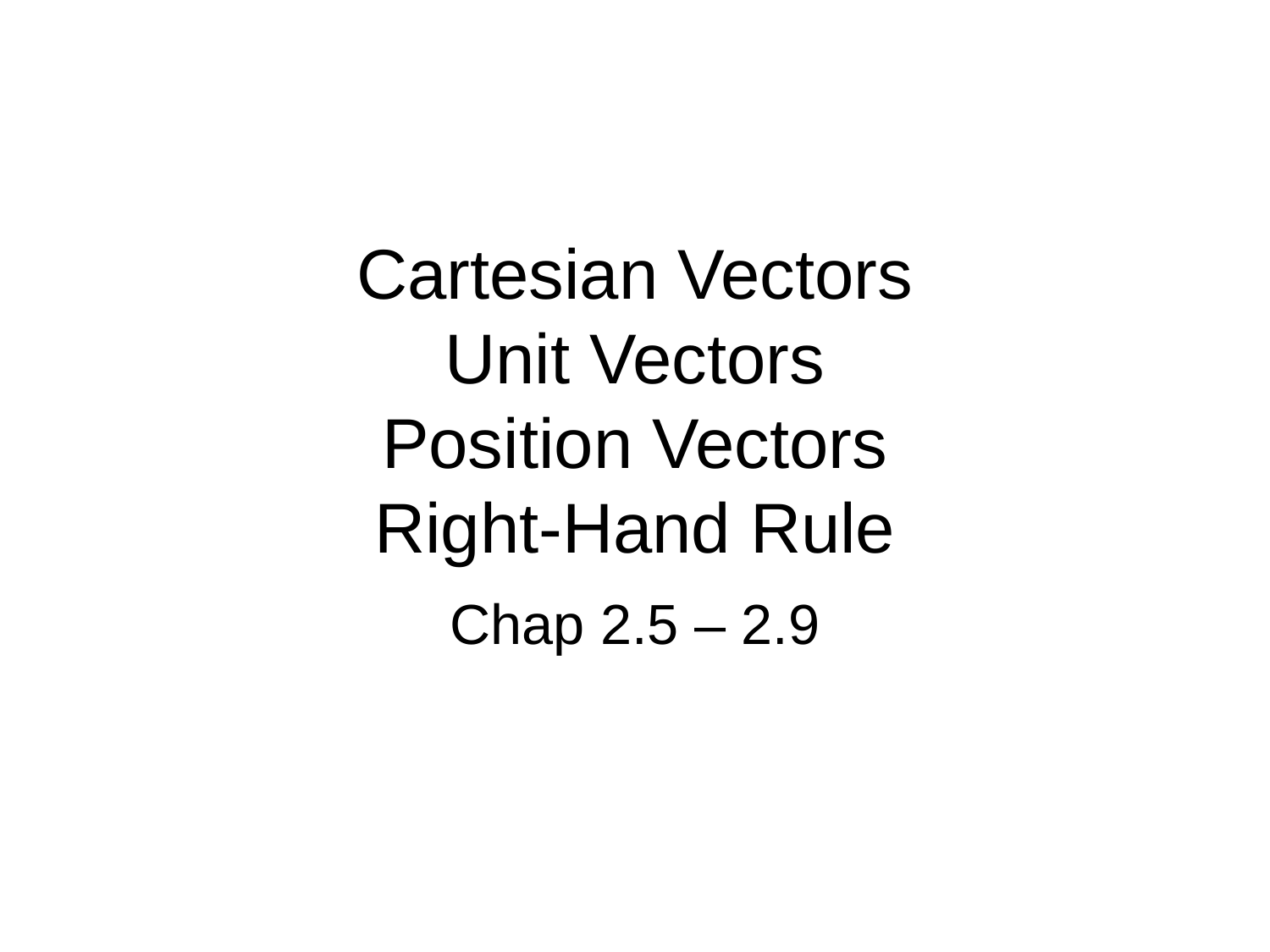

# Cartesian Vectors Unit Vectors Position Vectors Right-Hand Rule
Chap 2.5 – 2.9